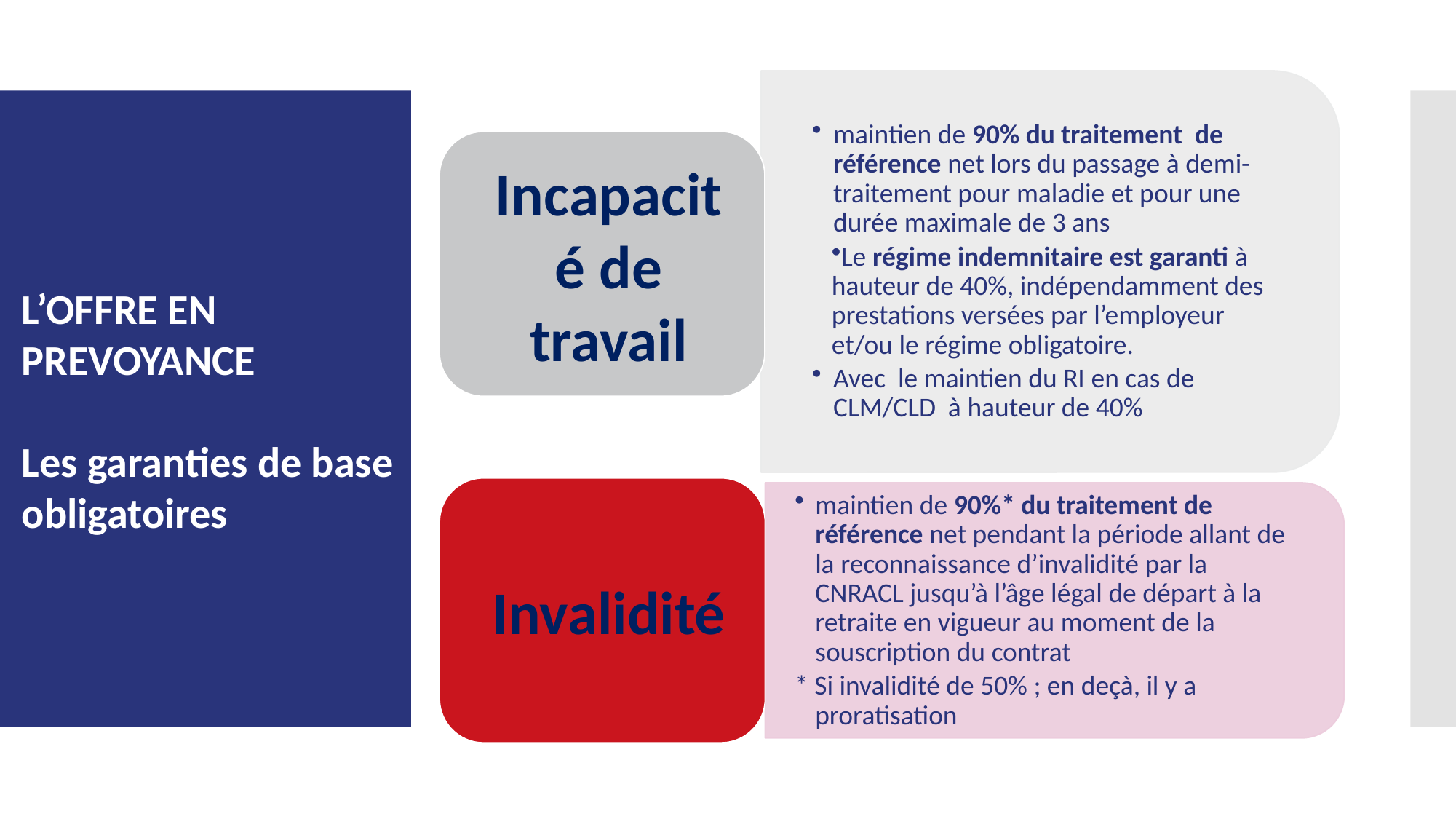

maintien de 90% du traitement  de référence net lors du passage à demi-traitement pour maladie et pour une durée maximale de 3 ans
Le régime indemnitaire est garanti à hauteur de 40%, indépendamment des prestations versées par l’employeur et/ou le régime obligatoire.
Avec  le maintien du RI en cas de CLM/CLD  à hauteur de 40%
Incapacité de travail
maintien de 90%* du traitement de référence net pendant la période allant de la reconnaissance d’invalidité par la CNRACL jusqu’à l’âge légal de départ à la retraite en vigueur au moment de la souscription du contrat
* Si invalidité de 50% ; en deçà, il y a proratisation
Invalidité
L’OFFRE EN PREVOYANCE

Les garanties de base obligatoires